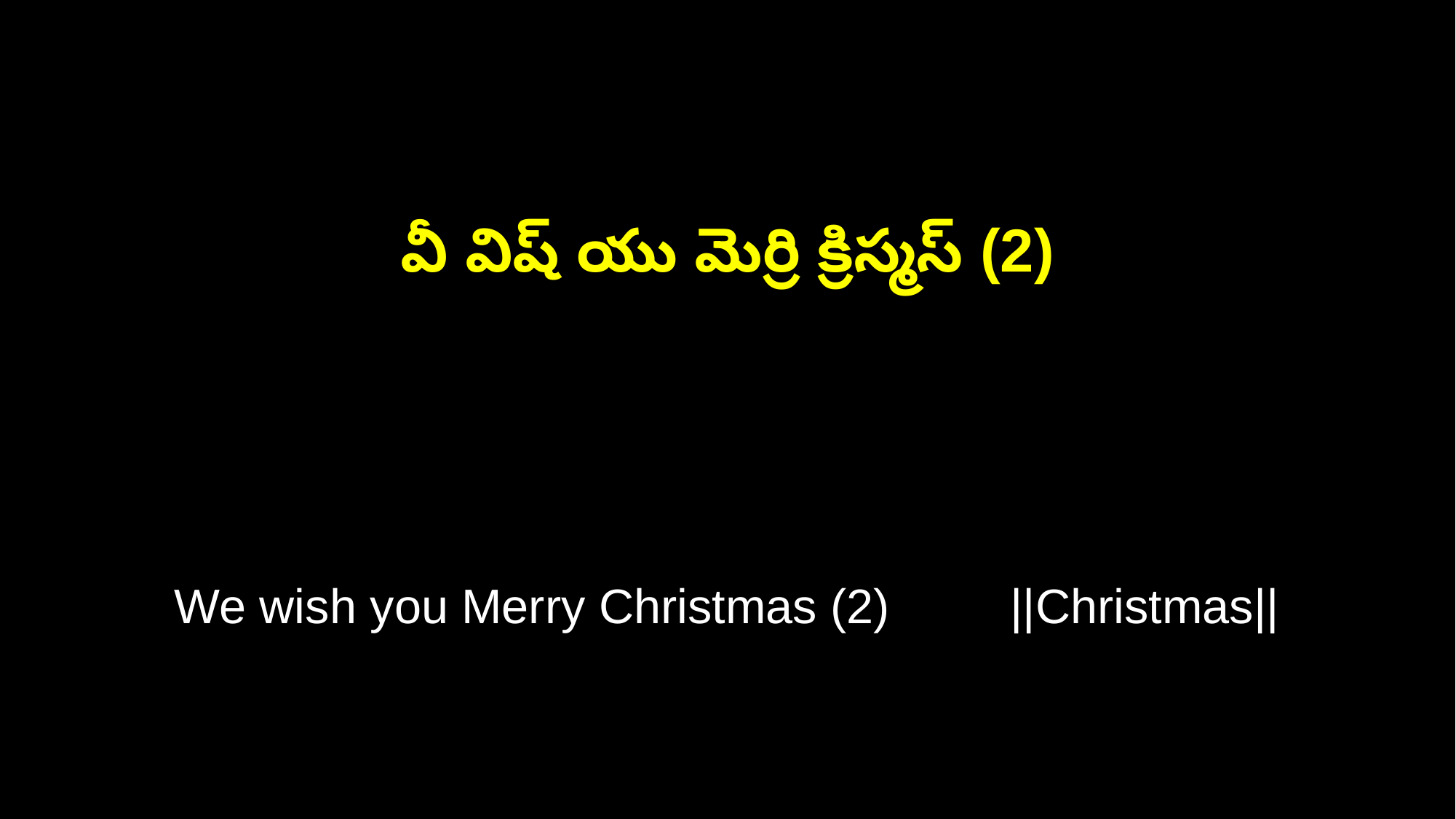

వీ విష్ యు మెర్రి క్రిస్మస్ (2)
We wish you Merry Christmas (2)         ||Christmas||